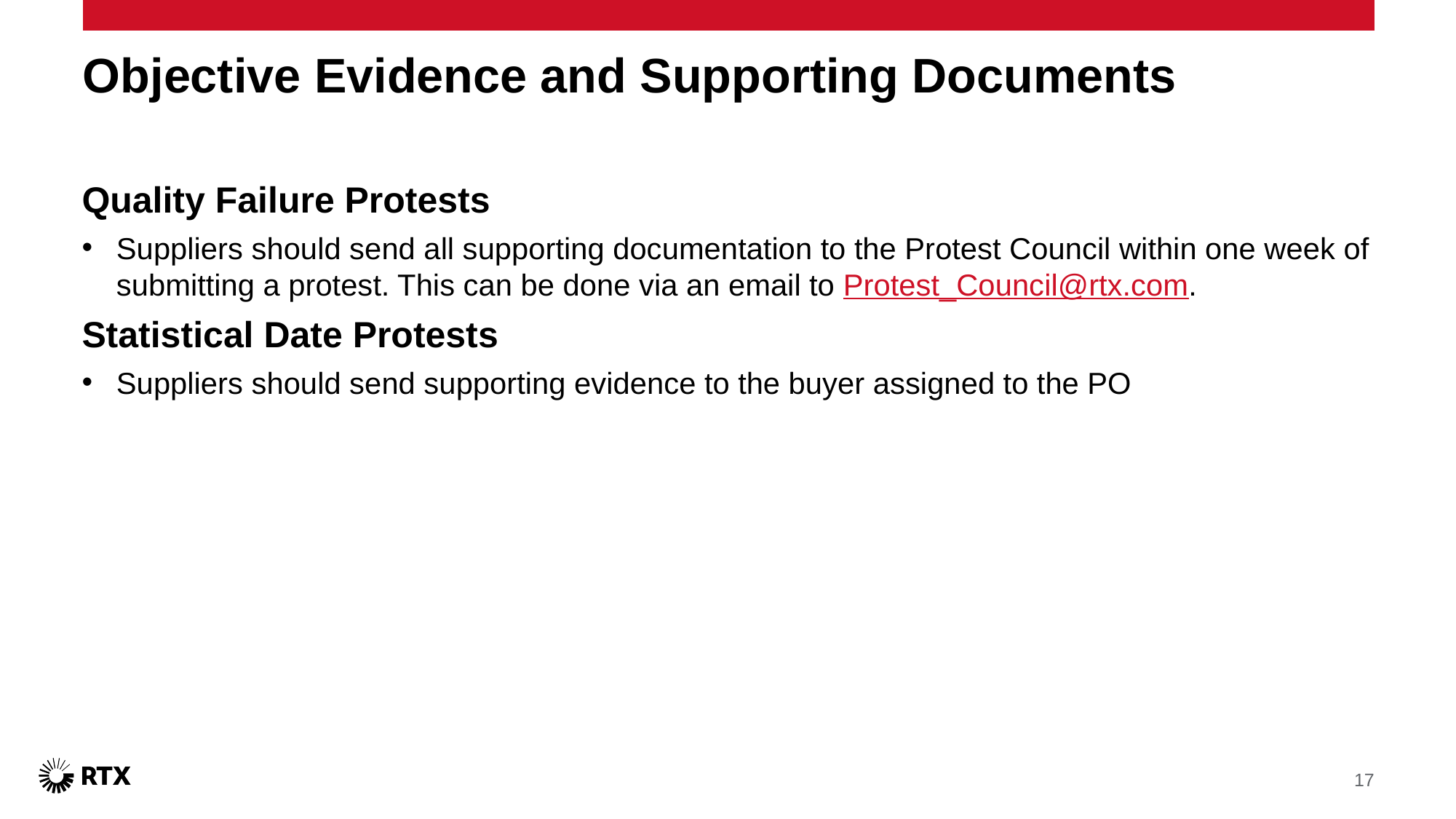

# Objective Evidence and Supporting Documents
Quality Failure Protests
Suppliers should send all supporting documentation to the Protest Council within one week of submitting a protest. This can be done via an email to Protest_Council@rtx.com.
Statistical Date Protests
Suppliers should send supporting evidence to the buyer assigned to the PO

17